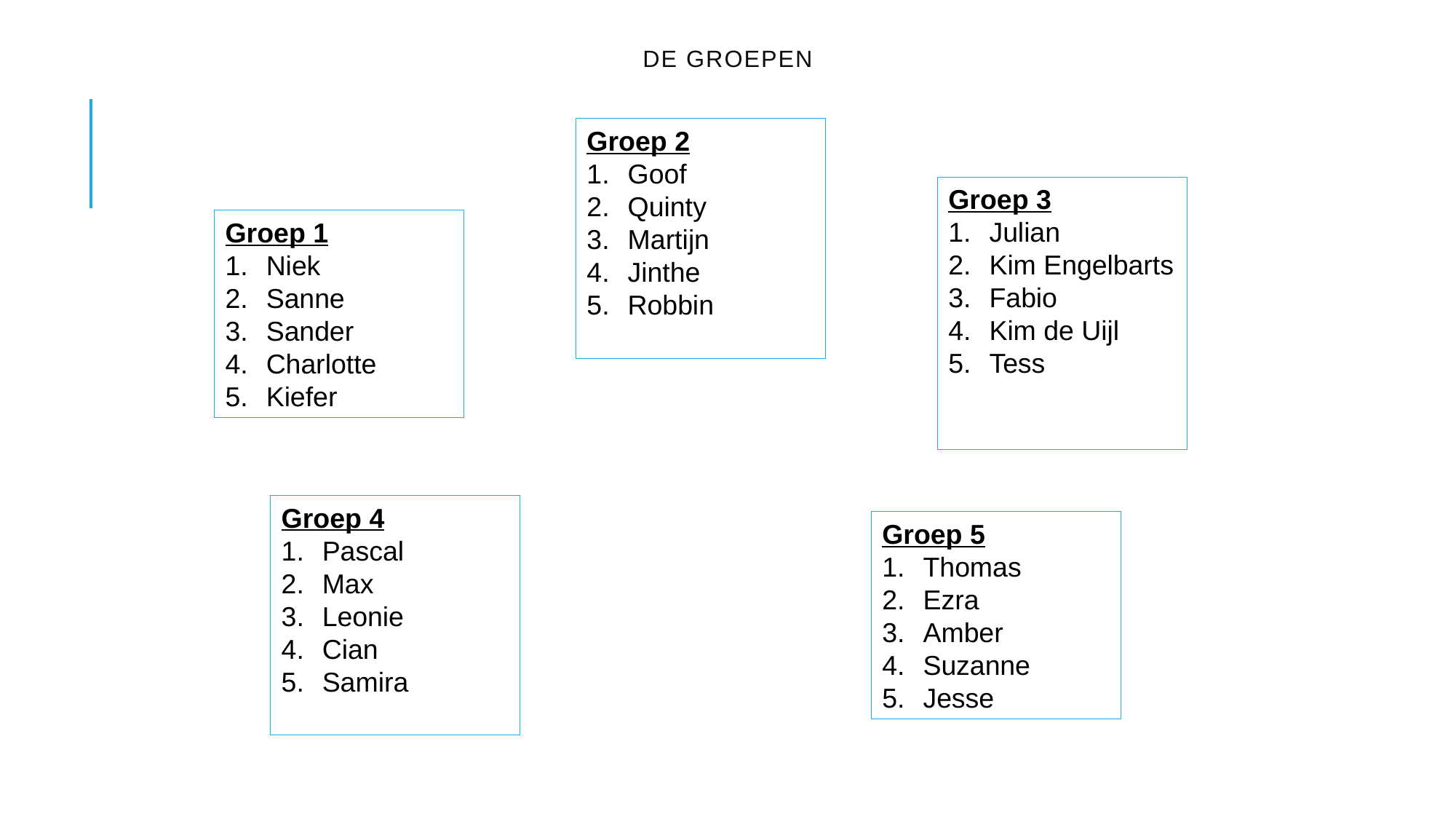

# De groepen

Groep 2
Goof
Quinty
Martijn
Jinthe
Robbin

Groep 3
Julian
Kim Engelbarts
Fabio
Kim de Uijl
Tess

Groep 1
Niek
Sanne
Sander
Charlotte
Kiefer
Groep 4
Pascal
Max
Leonie
Cian
Samira

Groep 5
Thomas
Ezra
Amber
Suzanne
Jesse